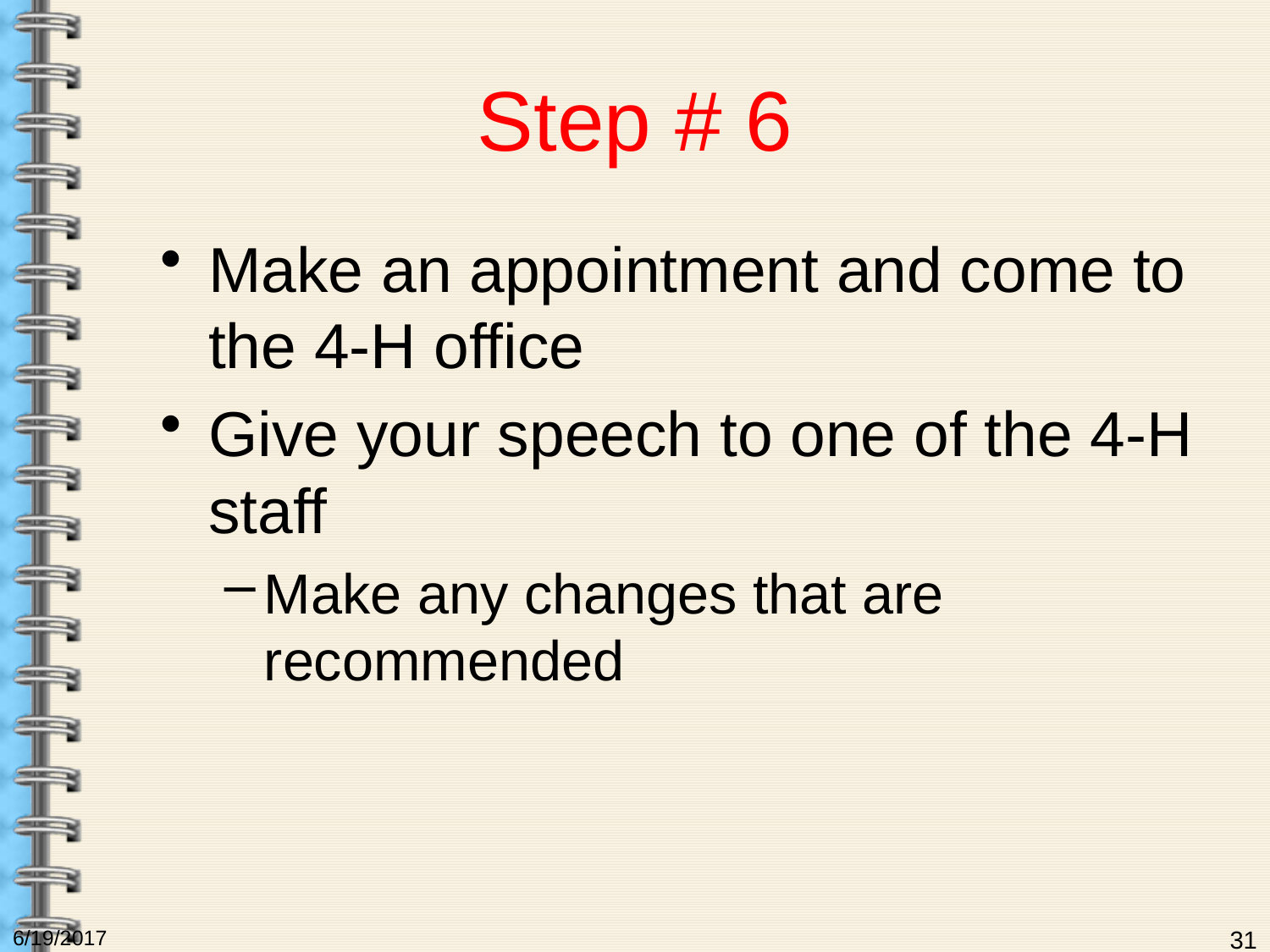

# Step # 6
Make an appointment and come to the 4-H office
Give your speech to one of the 4-H staff
Make any changes that are recommended
6/19/2017
31